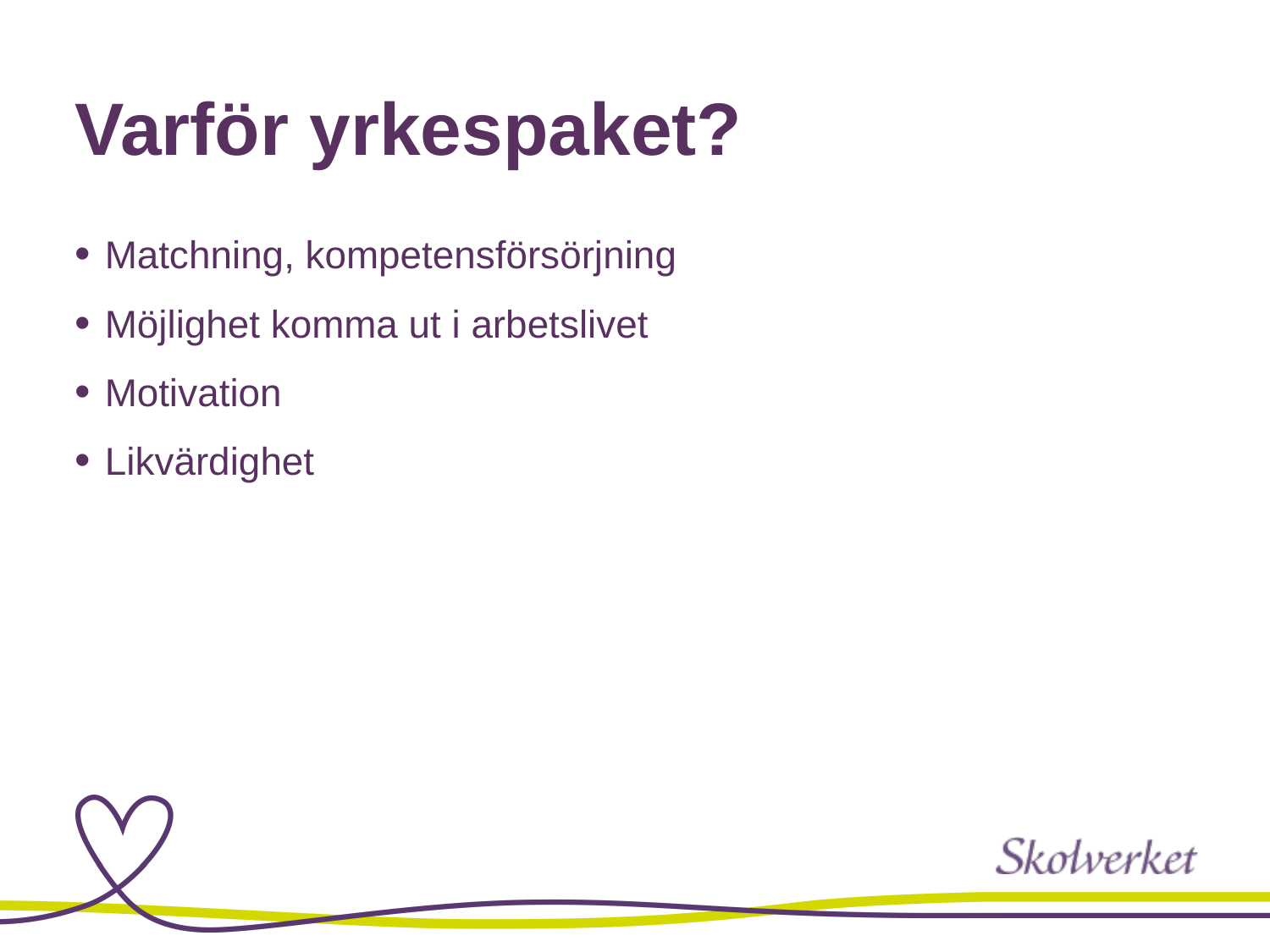

# Varför yrkespaket?
Matchning, kompetensförsörjning
Möjlighet komma ut i arbetslivet
Motivation
Likvärdighet